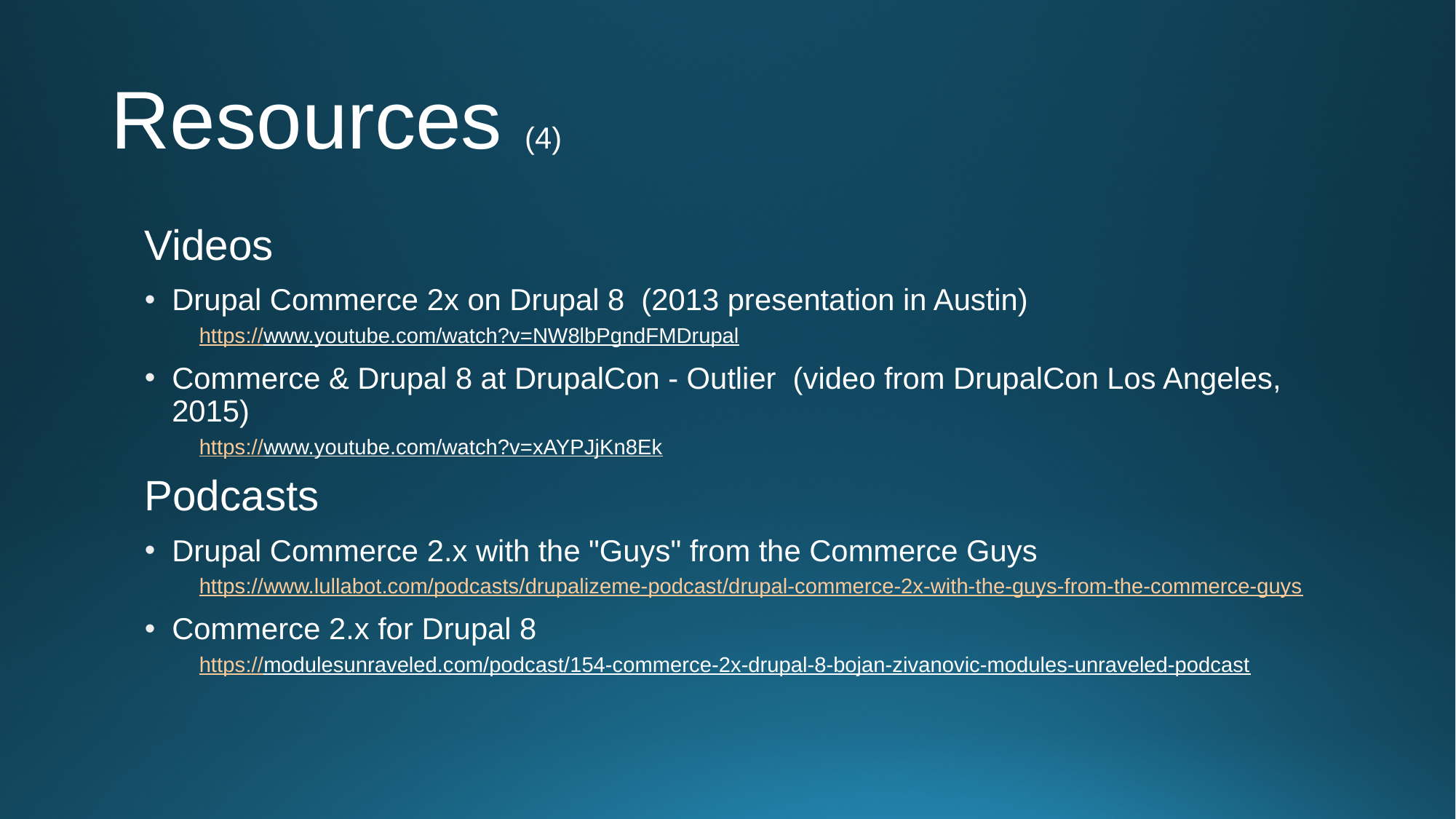

# Resources (4)
Videos
Drupal Commerce 2x on Drupal 8  (2013 presentation in Austin)
https://www.youtube.com/watch?v=NW8lbPgndFMDrupal
Commerce & Drupal 8 at DrupalCon - Outlier  (video from DrupalCon Los Angeles, 2015)
https://www.youtube.com/watch?v=xAYPJjKn8Ek
Podcasts
Drupal Commerce 2.x with the "Guys" from the Commerce Guys
https://www.lullabot.com/podcasts/drupalizeme-podcast/drupal-commerce-2x-with-the-guys-from-the-commerce-guys
Commerce 2.x for Drupal 8
https://modulesunraveled.com/podcast/154-commerce-2x-drupal-8-bojan-zivanovic-modules-unraveled-podcast